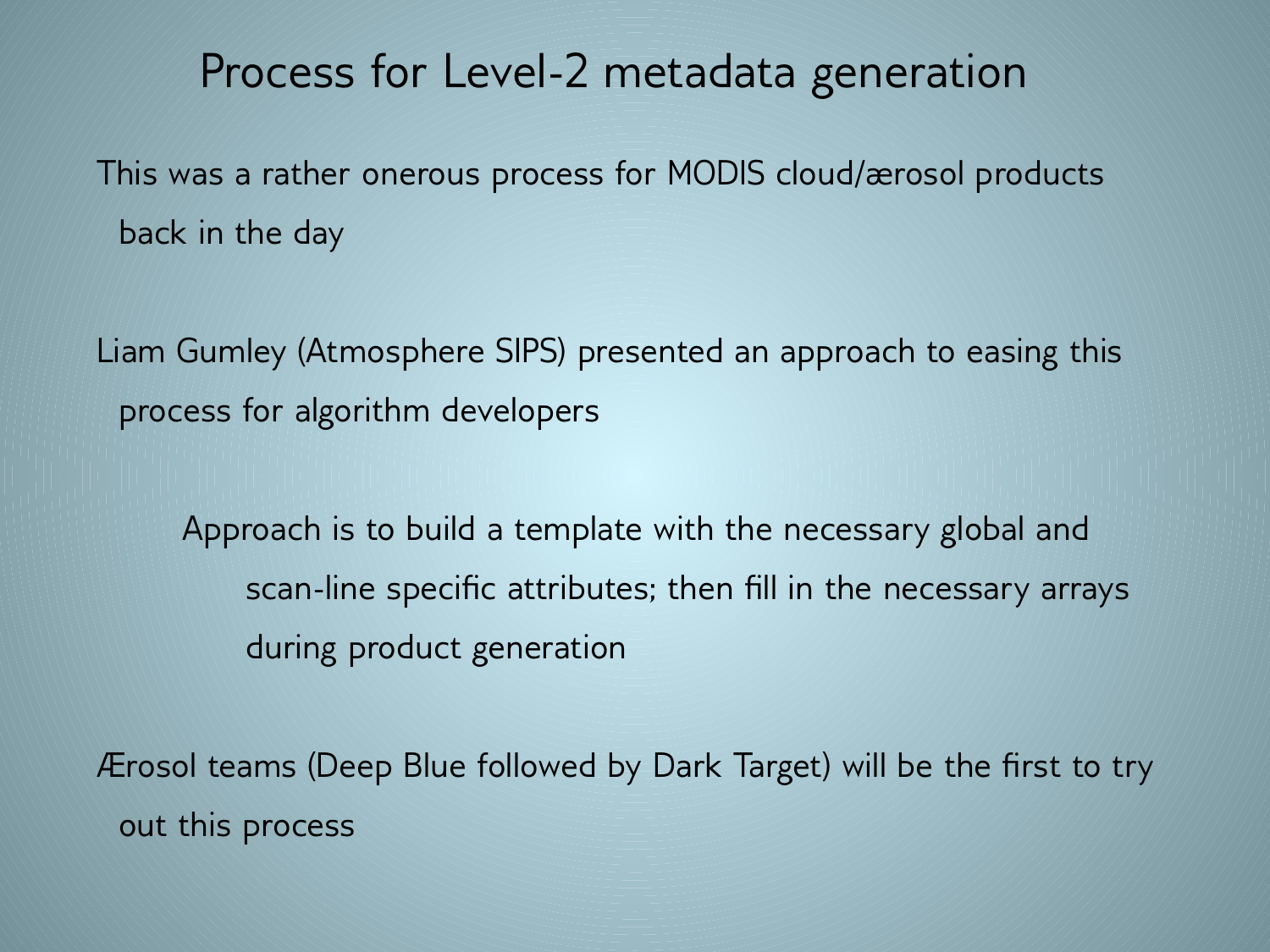

Process for Level-2 metadata generation
This was a rather onerous process for MODIS cloud/aerosol products back in the day

Liam Gumley (Atmosphere SIPS) presented an approach to easing this process for algorithm developers

Approach is to build a template with the necessary global and scan-line specific attributes; then fill in the necessary arrays during product generation

Aerosol teams (Deep Blue followed by Dark Target) will be the first to try out this process